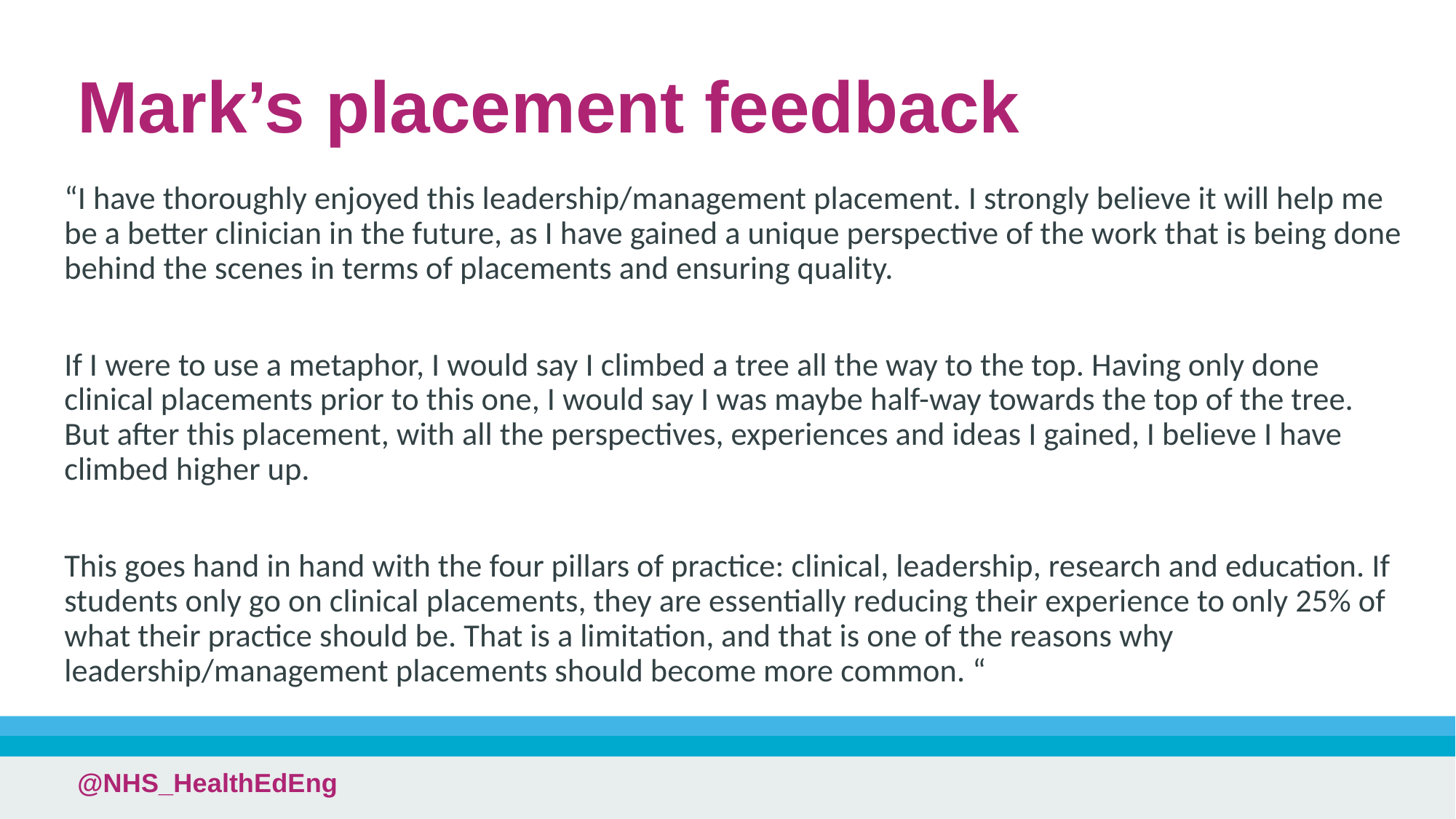

# Mark’s placement feedback
“I have thoroughly enjoyed this leadership/management placement. I strongly believe it will help me be a better clinician in the future, as I have gained a unique perspective of the work that is being done behind the scenes in terms of placements and ensuring quality.

If I were to use a metaphor, I would say I climbed a tree all the way to the top. Having only done clinical placements prior to this one, I would say I was maybe half-way towards the top of the tree. But after this placement, with all the perspectives, experiences and ideas I gained, I believe I have climbed higher up.

This goes hand in hand with the four pillars of practice: clinical, leadership, research and education. If students only go on clinical placements, they are essentially reducing their experience to only 25% of what their practice should be. That is a limitation, and that is one of the reasons why leadership/management placements should become more common. “